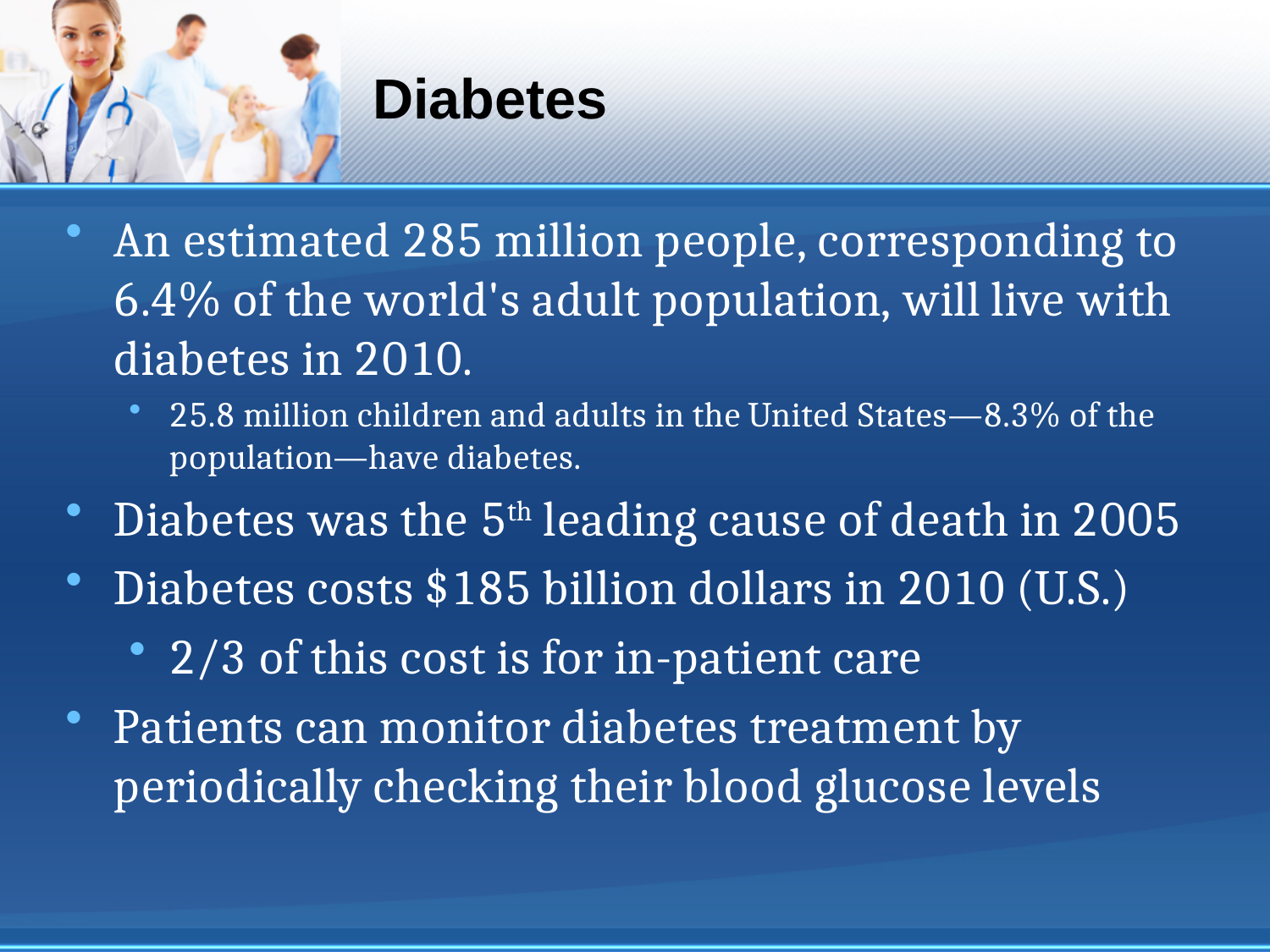

# Diabetes
An estimated 285 million people, corresponding to 6.4% of the world's adult population, will live with diabetes in 2010.
25.8 million children and adults in the United States—8.3% of the population—have diabetes.
Diabetes was the 5th leading cause of death in 2005
Diabetes costs $185 billion dollars in 2010 (U.S.)
2/3 of this cost is for in-patient care
Patients can monitor diabetes treatment by periodically checking their blood glucose levels